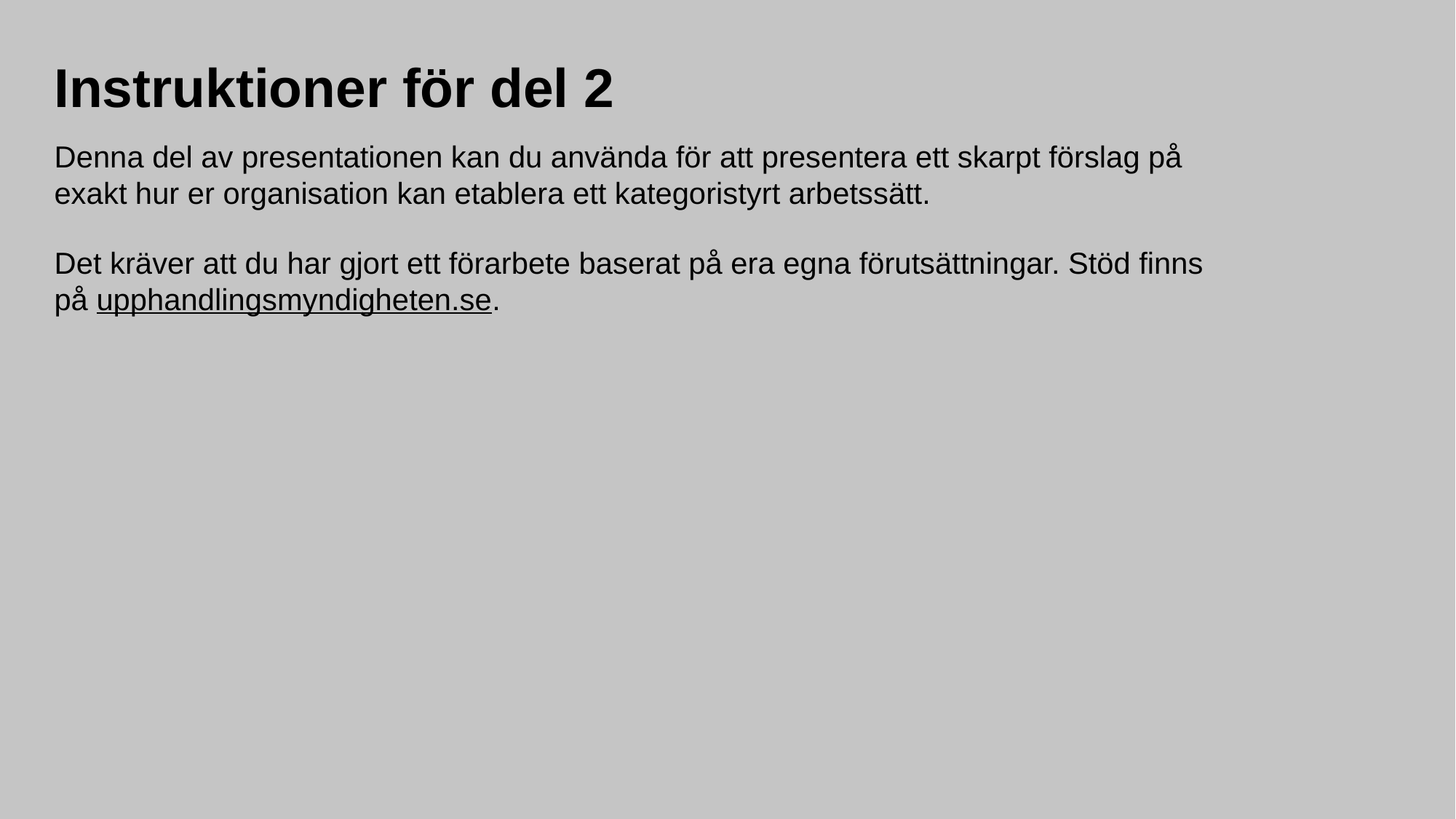

# Instruktioner för del 2
Denna del av presentationen kan du använda för att presentera ett skarpt förslag på exakt hur er organisation kan etablera ett kategoristyrt arbetssätt.
Det kräver att du har gjort ett förarbete baserat på era egna förutsättningar. Stöd finns på upphandlingsmyndigheten.se.